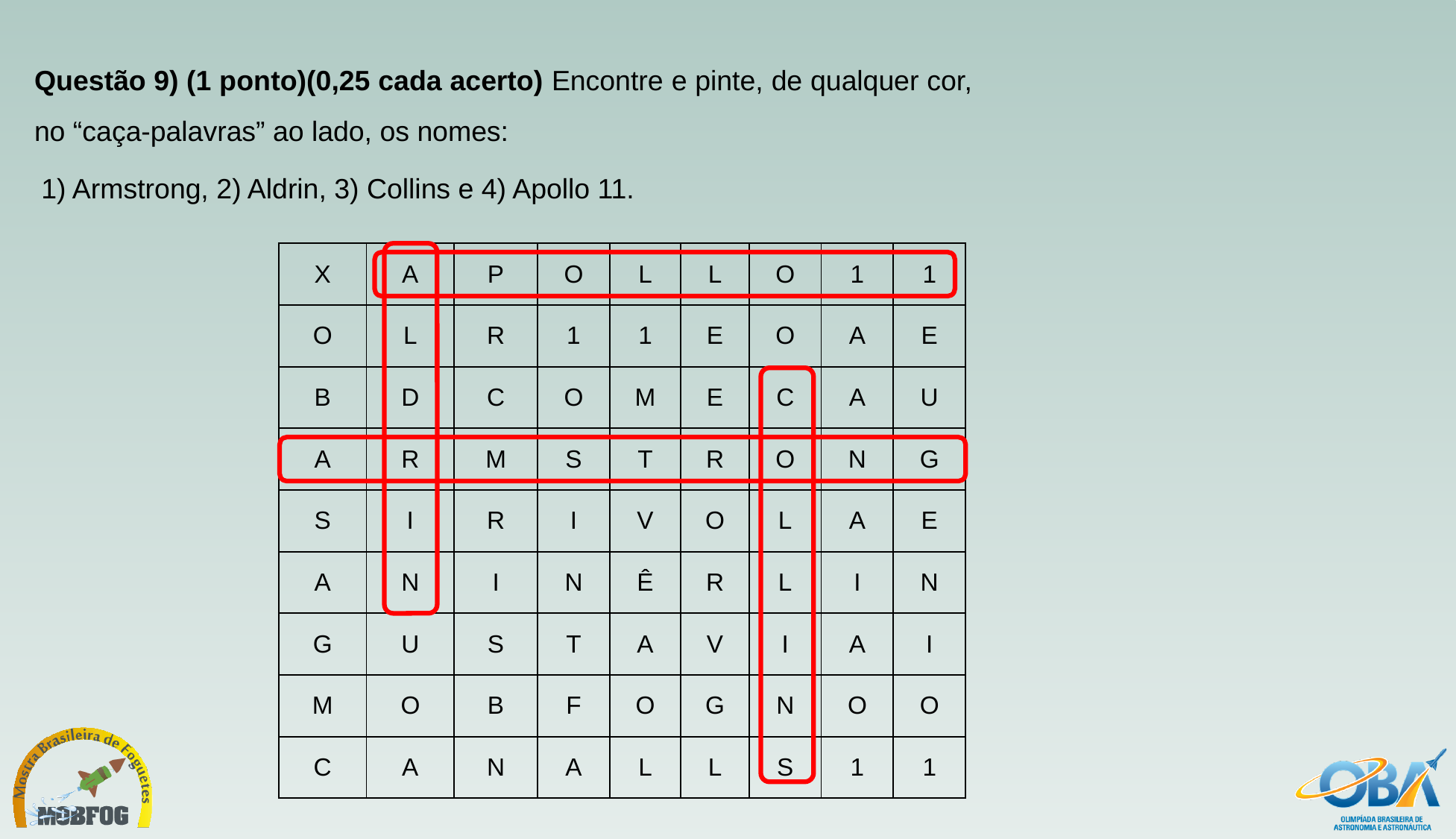

Questão 9) (1 ponto)(0,25 cada acerto) Encontre e pinte, de qualquer cor, no “caça-palavras” ao lado, os nomes:
1) Armstrong, 2) Aldrin, 3) Collins e 4) Apollo 11.
| X | A | P | O | L | L | O | 1 | 1 |
| --- | --- | --- | --- | --- | --- | --- | --- | --- |
| O | L | R | 1 | 1 | E | O | A | E |
| B | D | C | O | M | E | C | A | U |
| A | R | M | S | T | R | O | N | G |
| S | I | R | I | V | O | L | A | E |
| A | N | I | N | Ê | R | L | I | N |
| G | U | S | T | A | V | I | A | I |
| M | O | B | F | O | G | N | O | O |
| C | A | N | A | L | L | S | 1 | 1 |